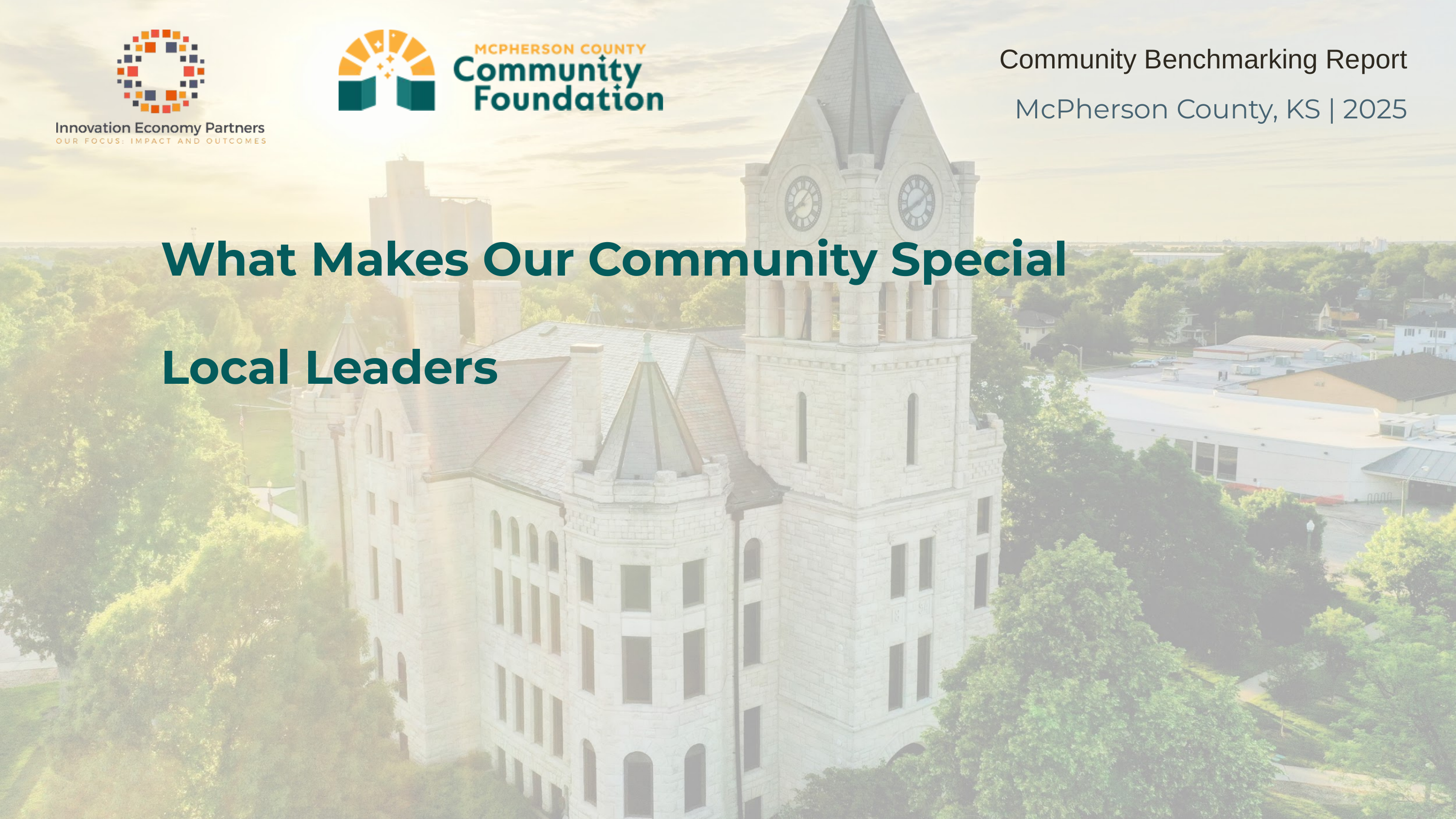

Community Benchmarking Report McPherson County, KS | 2025

What Makes Our Community Special
Local Leaders